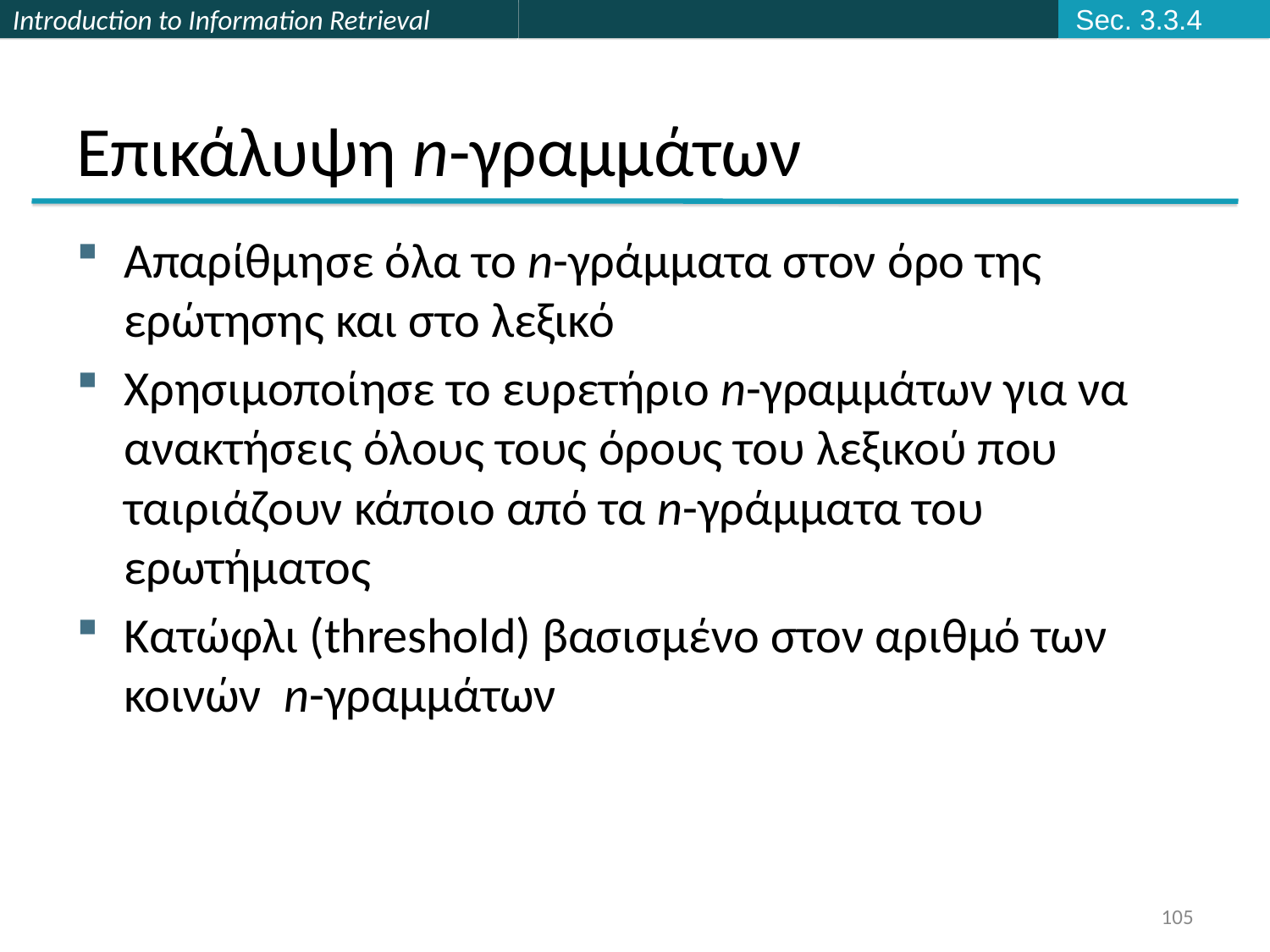

Sec. 3.3.4
# Επικάλυψη n-γραμμάτων
Απαρίθμησε όλα το n-γράμματα στον όρο της ερώτησης και στο λεξικό
Χρησιμοποίησε το ευρετήριο n-γραμμάτων για να ανακτήσεις όλους τους όρους του λεξικού που ταιριάζουν κάποιο από τα n-γράμματα του ερωτήματος
Κατώφλι (threshold) βασισμένο στον αριθμό των κοινών  n-γραμμάτων

105